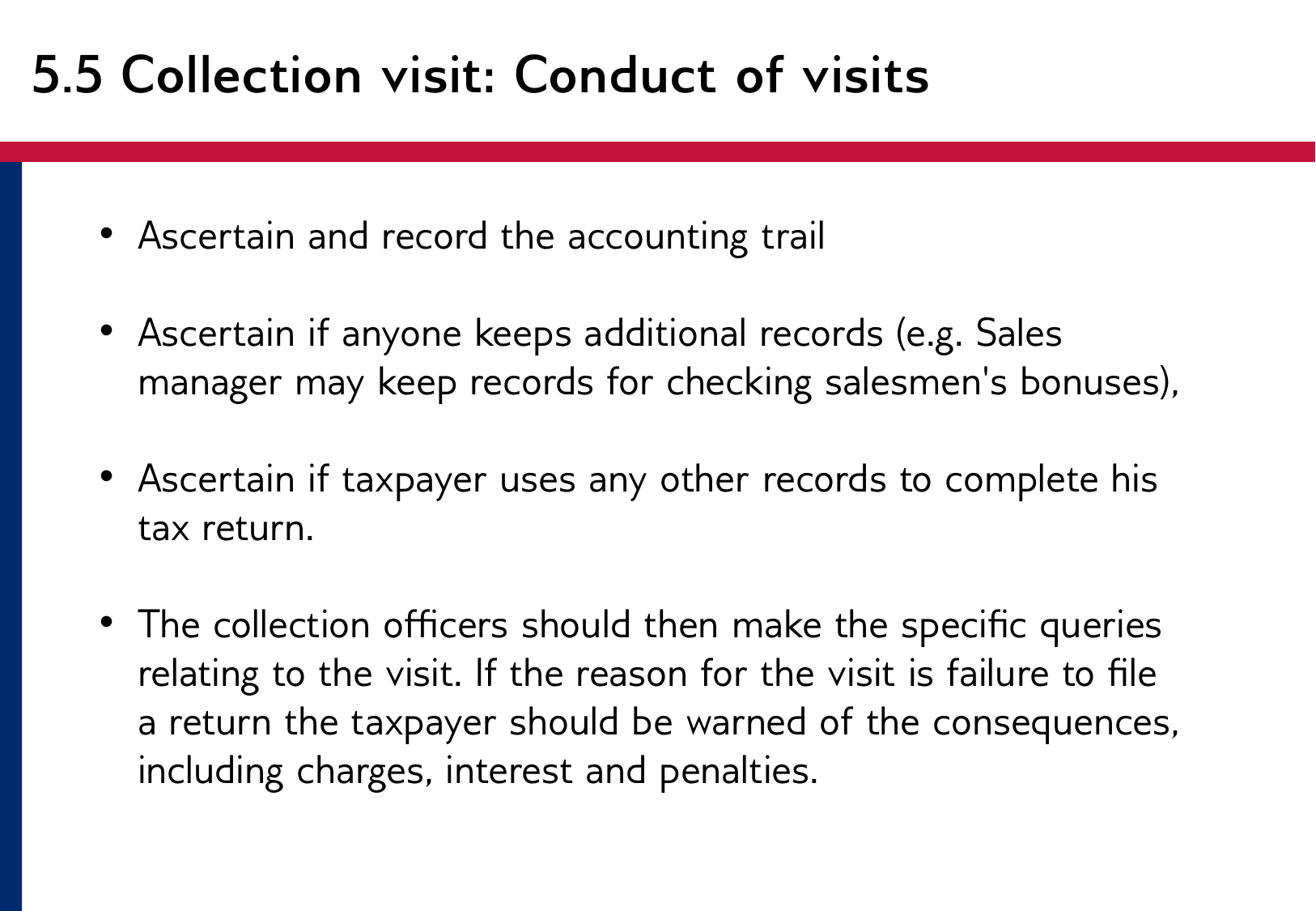

# 5.5 Collection visit: Conduct of visits
Ascertain and record the accounting trail

Ascertain if anyone keeps additional records (e.g. Sales manager may keep records for checking salesmen's bonuses),

Ascertain if taxpayer uses any other records to complete his tax return.

The collection officers should then make the specific queries relating to the visit. If the reason for the visit is failure to file a return the taxpayer should be warned of the consequences, including charges, interest and penalties.